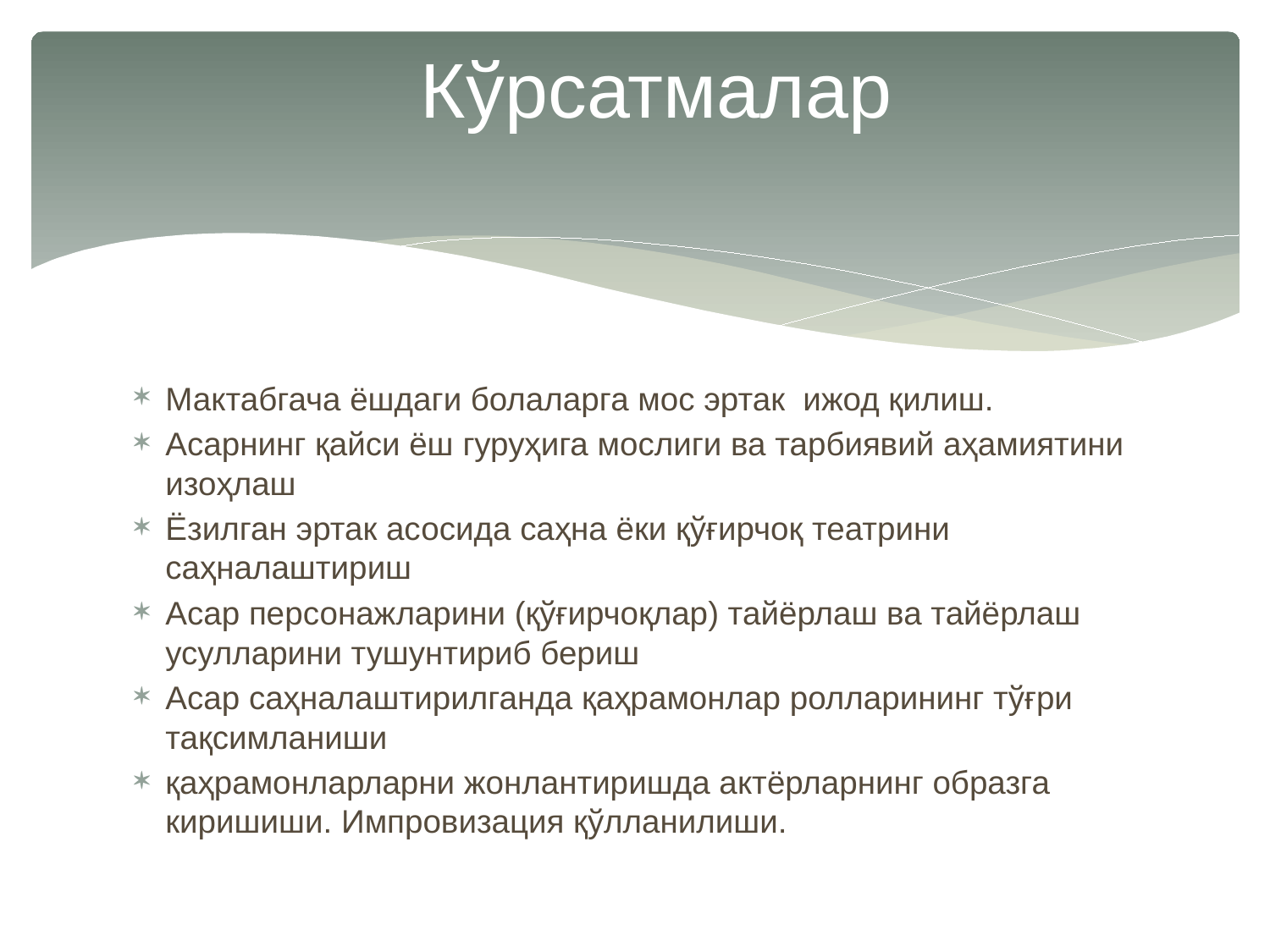

# Кўрсатмалар
Мактабгача ёшдаги болаларга мос эртак  ижод қилиш.
Асарнинг қайси ёш гуруҳига мослиги ва тарбиявий аҳамиятини изоҳлаш
Ёзилган эртак асосида саҳна ёки қўғирчоқ театрини саҳналаштириш
Асар персонажларини (қўғирчоқлар) тайёрлаш ва тайёрлаш усулларини тушунтириб бериш
Асар саҳналаштирилганда қаҳрамонлар ролларининг тўғри тақсимланиши
қаҳрамонларларни жонлантиришда актёрларнинг образга киришиши. Импровизация қўлланилиши.